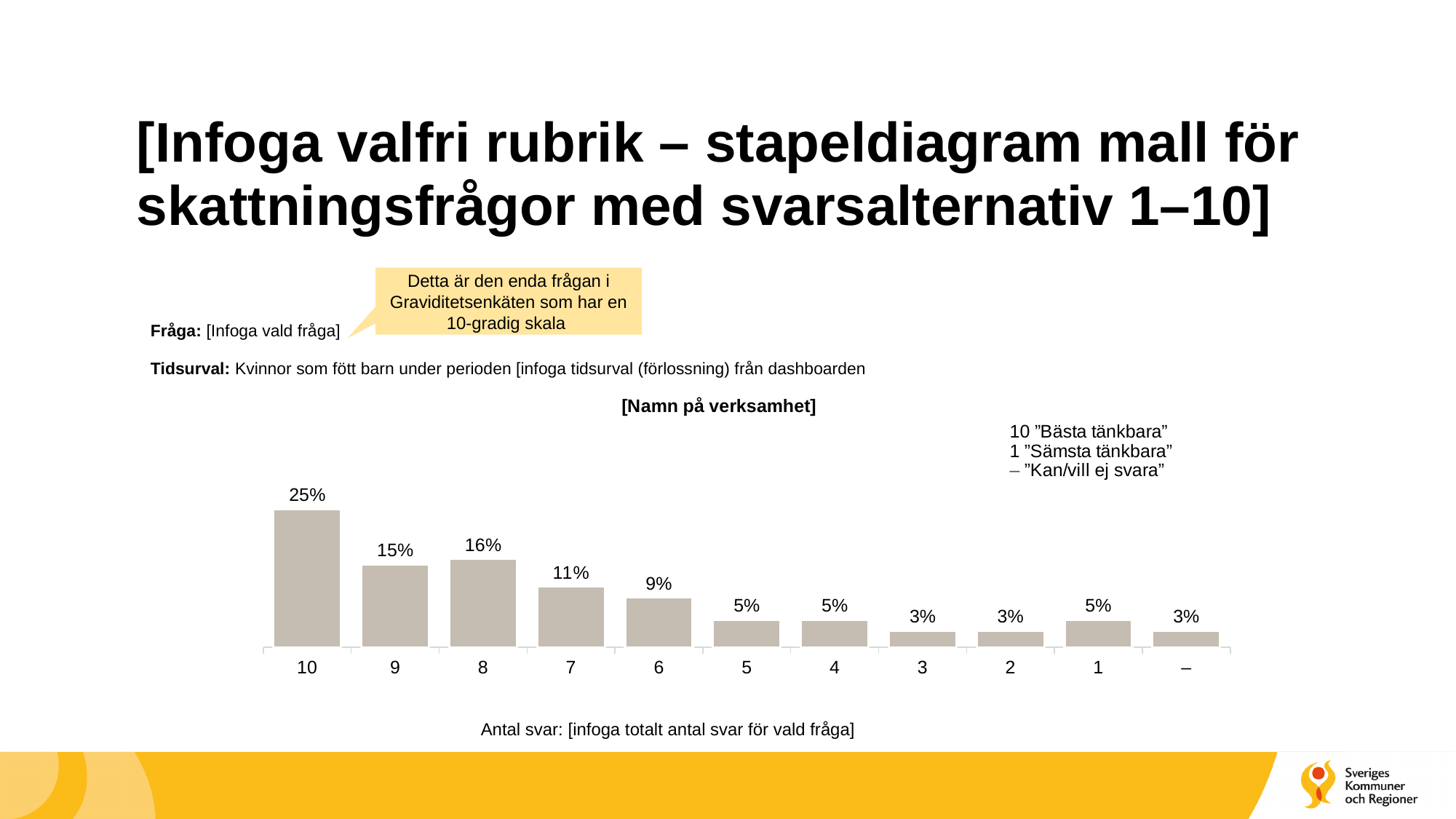

# [Infoga valfri rubrik – stapeldiagram mall för skattningsfrågor med svarsalternativ 1–10]
Detta är den enda frågan i Graviditetsenkäten som har en 10-gradig skala
Fråga: [Infoga vald fråga]
Tidsurval: Kvinnor som fött barn under perioden [infoga tidsurval (förlossning) från dashboarden

### Chart:

| Category | [Namn på verksamhet] |
|---|---|
| 10 | 0.25 |
| 9 | 0.15 |
| 8 | 0.16 |
| 7 | 0.11 |
| 6 | 0.09 |
| 5 | 0.05 |
| 4 | 0.05 |
| 3 | 0.03 |
| 2 | 0.03 |
| 1 | 0.05 |
| – | 0.03 |
Antal svar: [infoga totalt antal svar för vald fråga]